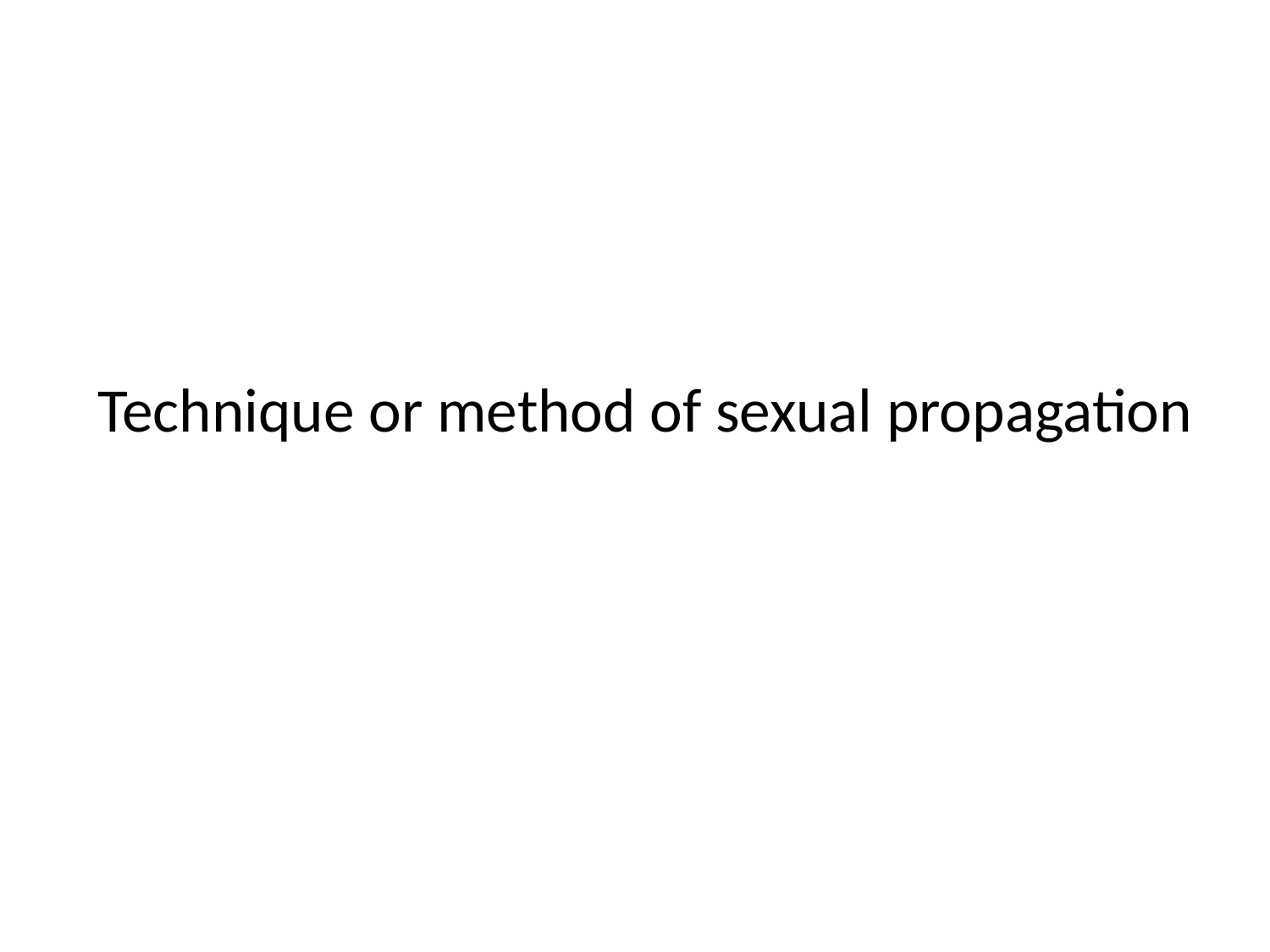

# Technique or method of sexual propagation